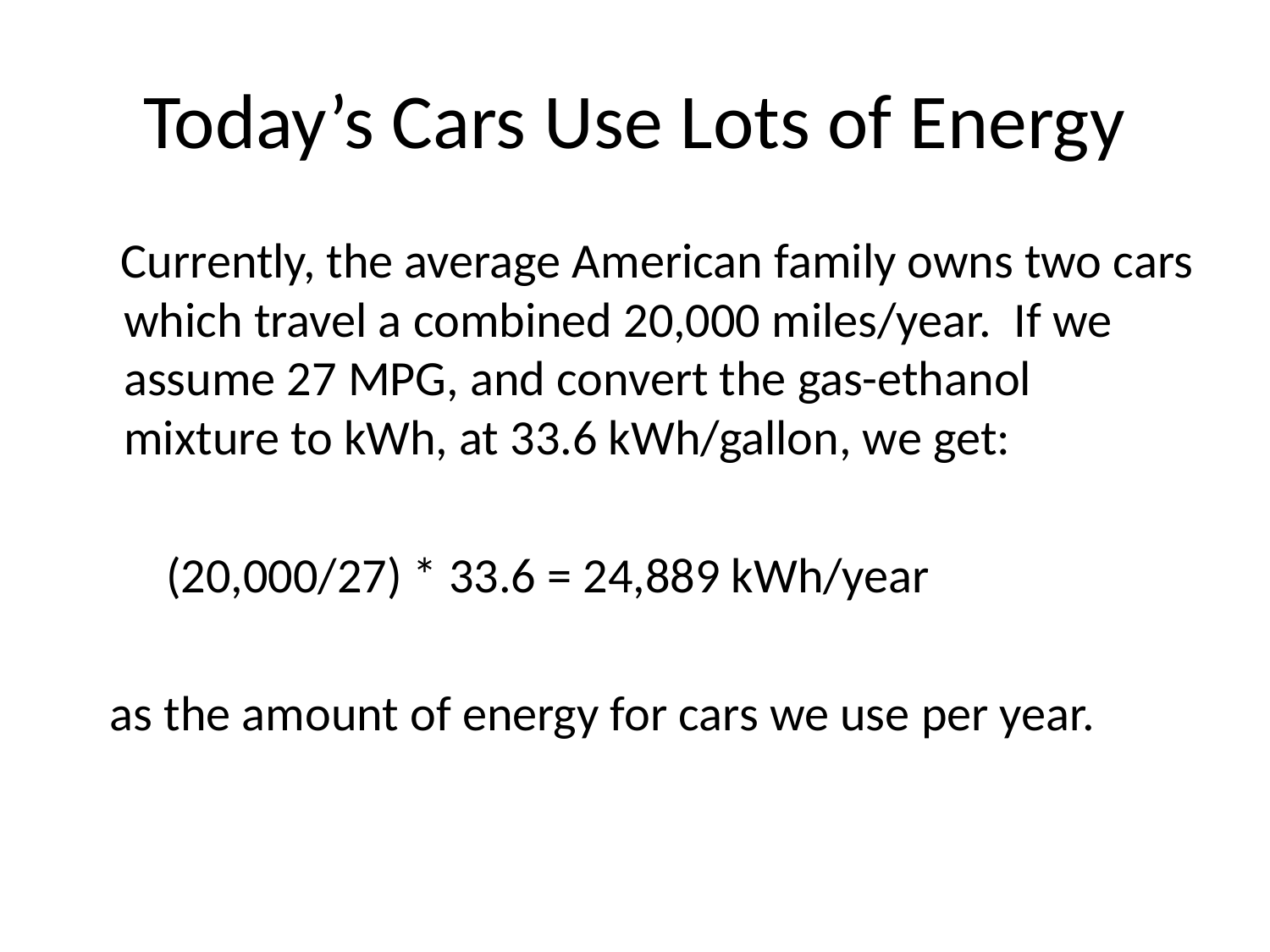

# Today’s Cars Use Lots of Energy
    Currently, the average American family owns two cars which travel a combined 20,000 miles/year.  If we assume 27 MPG, and convert the gas-ethanol mixture to kWh, at 33.6 kWh/gallon, we get:

        (20,000/27) * 33.6 = 24,889 kWh/year

   as the amount of energy for cars we use per year.